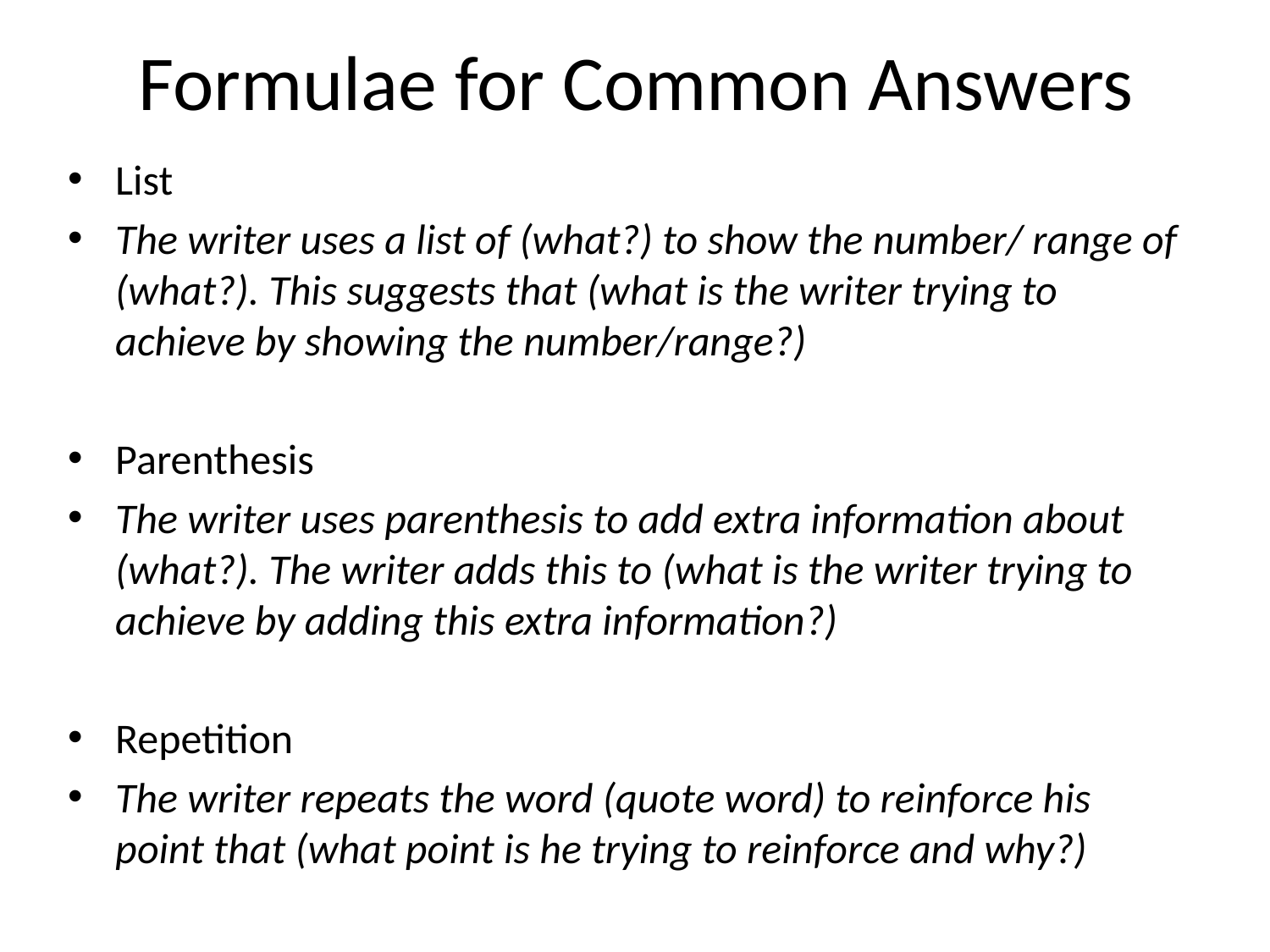

# Formulae for Common Answers
List
The writer uses a list of (what?) to show the number/ range of (what?). This suggests that (what is the writer trying to achieve by showing the number/range?)

Parenthesis
The writer uses parenthesis to add extra information about (what?). The writer adds this to (what is the writer trying to achieve by adding this extra information?)

Repetition
The writer repeats the word (quote word) to reinforce his point that (what point is he trying to reinforce and why?)